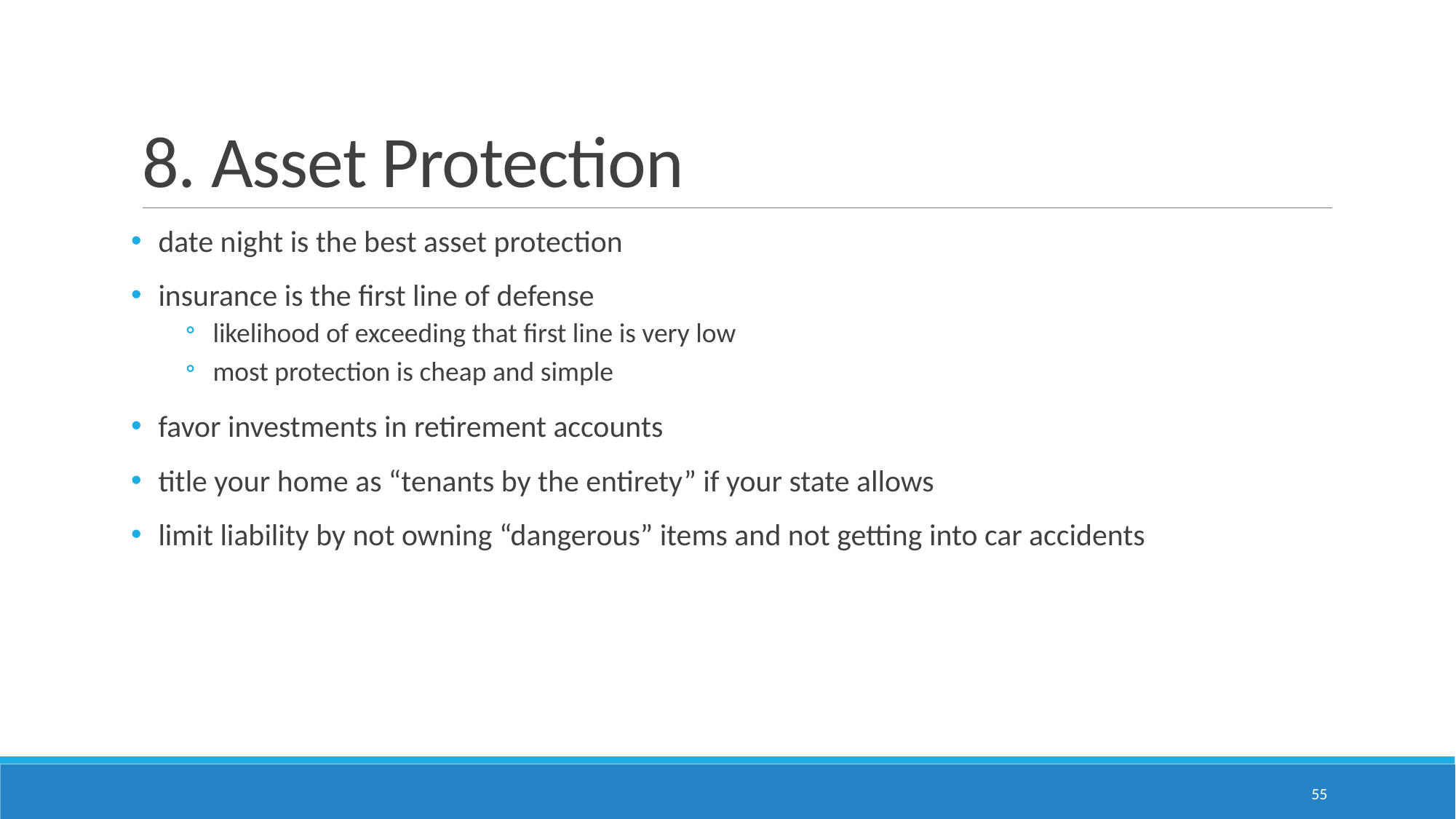

# 8. Asset Protection
date night is the best asset protection
insurance is the first line of defense
likelihood of exceeding that first line is very low
most protection is cheap and simple
favor investments in retirement accounts
title your home as “tenants by the entirety” if your state allows
limit liability by not owning “dangerous” items and not getting into car accidents
55